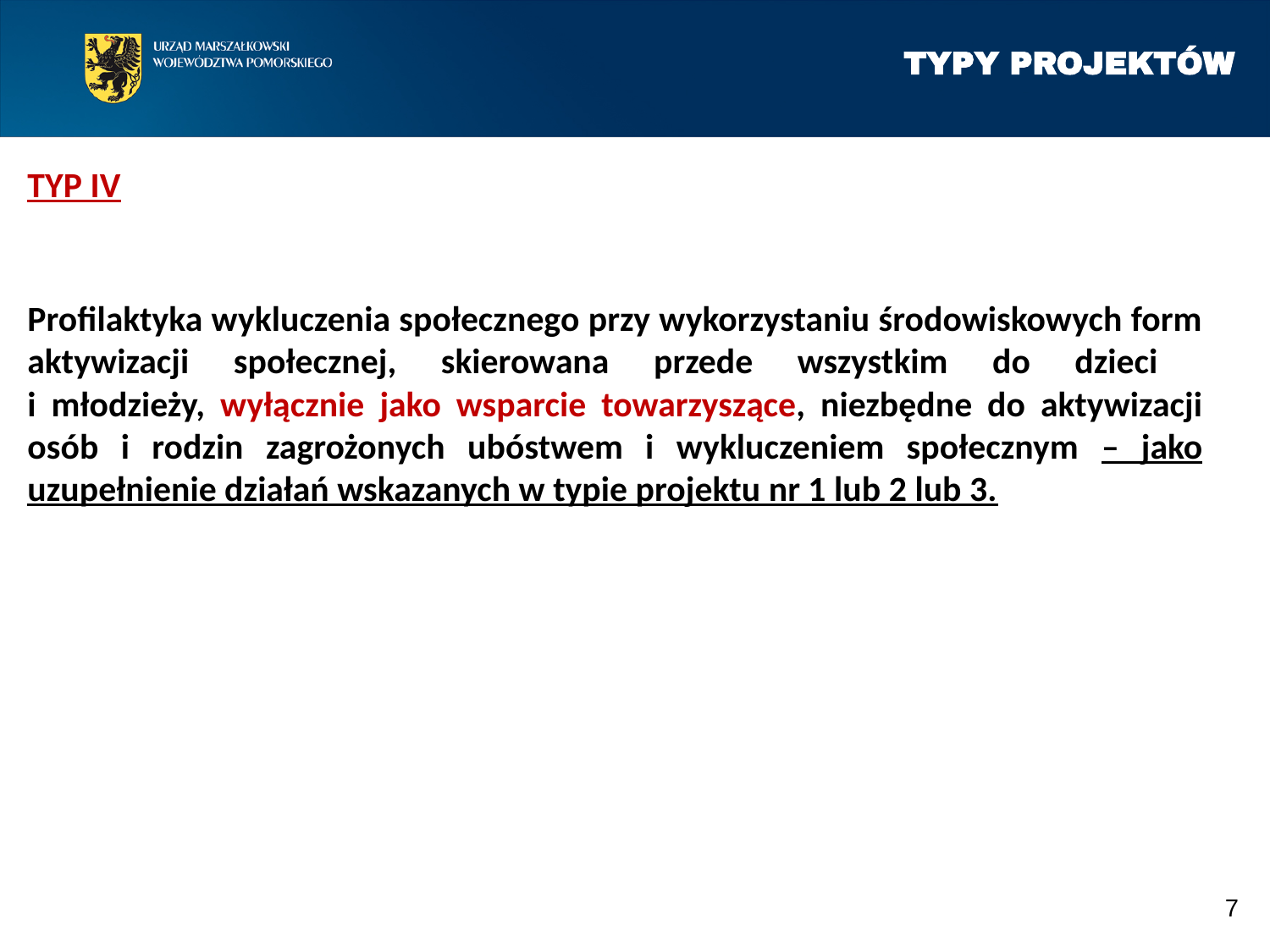

TYPY PROJEKTÓW
TYP IV

Profilaktyka wykluczenia społecznego przy wykorzystaniu środowiskowych form aktywizacji społecznej, skierowana przede wszystkim do dzieci
i młodzieży, wyłącznie jako wsparcie towarzyszące, niezbędne do aktywizacji osób i rodzin zagrożonych ubóstwem i wykluczeniem społecznym – jako uzupełnienie działań wskazanych w typie projektu nr 1 lub 2 lub 3.
7